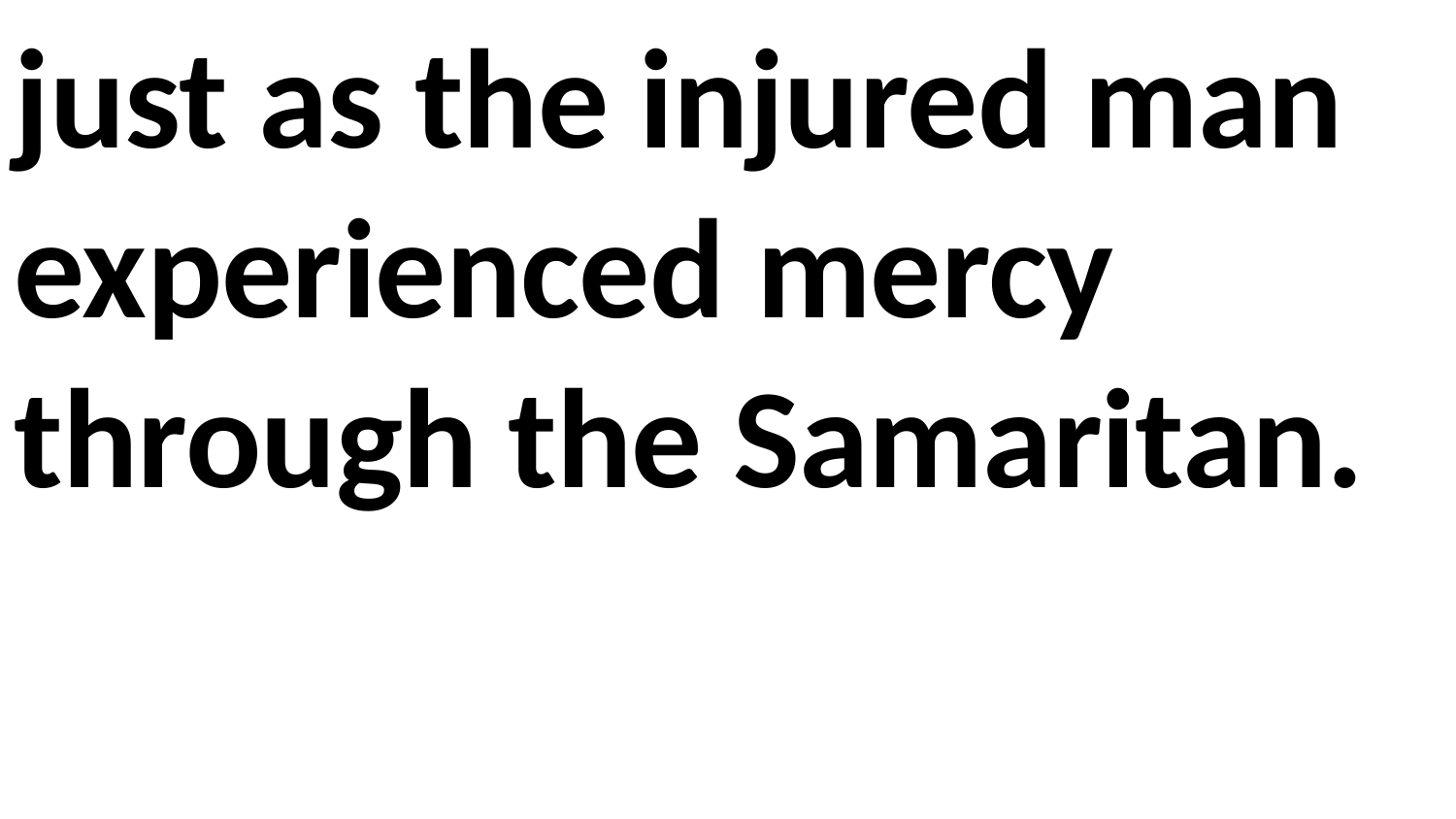

just as the injured man experienced mercy through the Samaritan.